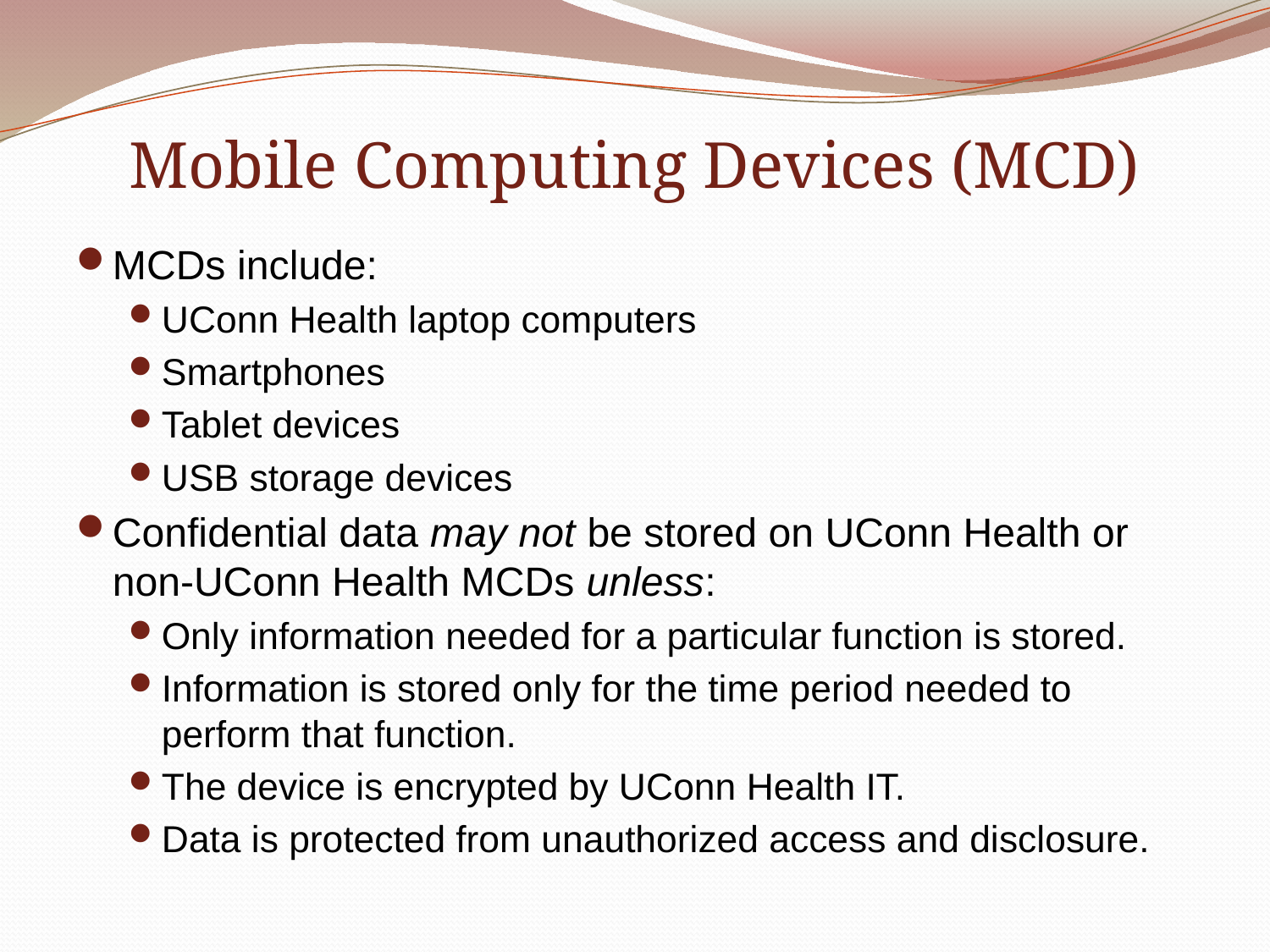

# Mobile Computing Devices (MCD)
MCDs include:
UConn Health laptop computers
Smartphones
Tablet devices
USB storage devices
Confidential data may not be stored on UConn Health or non-UConn Health MCDs unless:
Only information needed for a particular function is stored.
Information is stored only for the time period needed to perform that function.
The device is encrypted by UConn Health IT.
Data is protected from unauthorized access and disclosure.